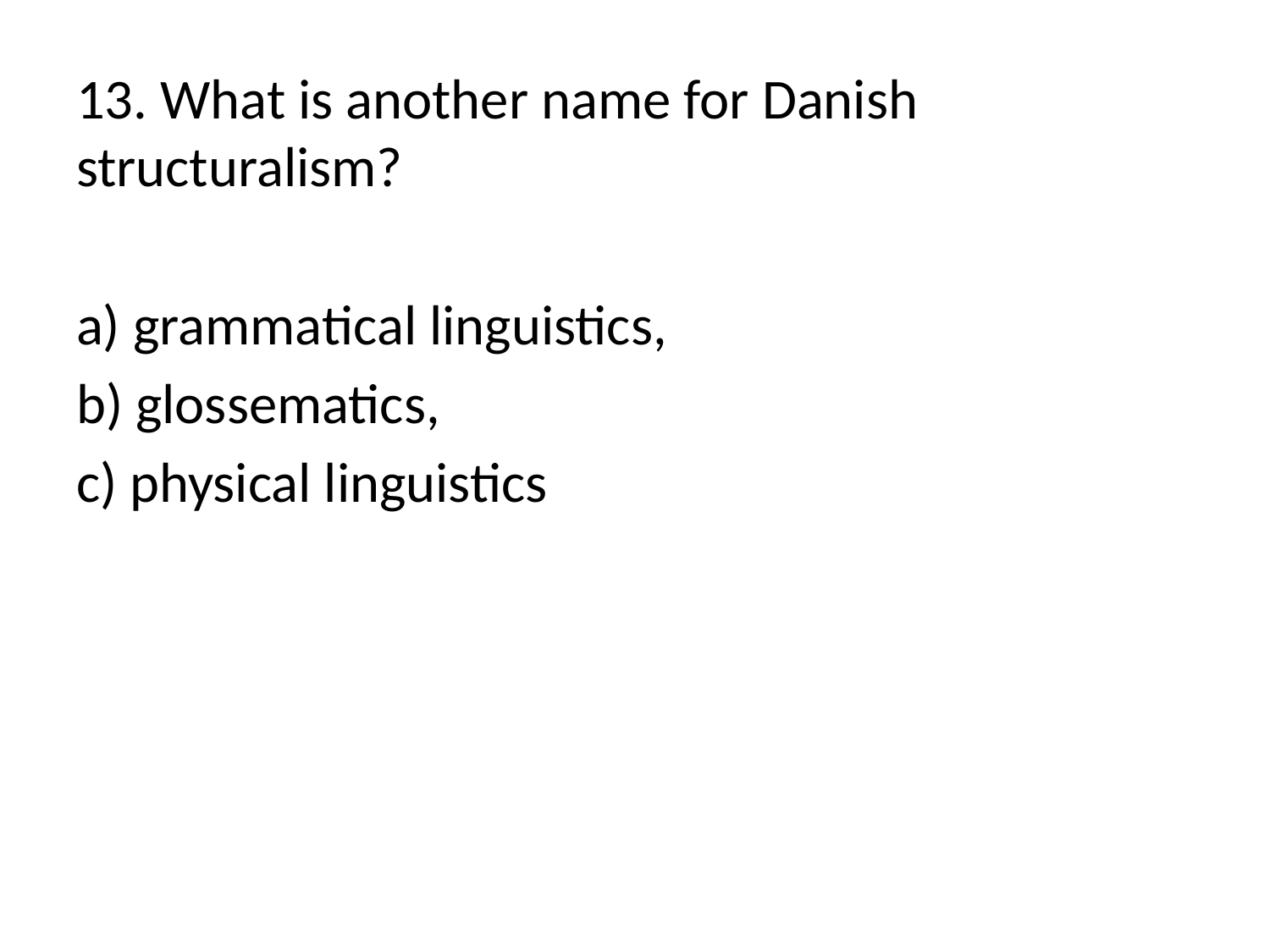

13. What is another name for Danish structuralism?

а) grammatical linguistics,
b) glossematics,
c) physical linguistics